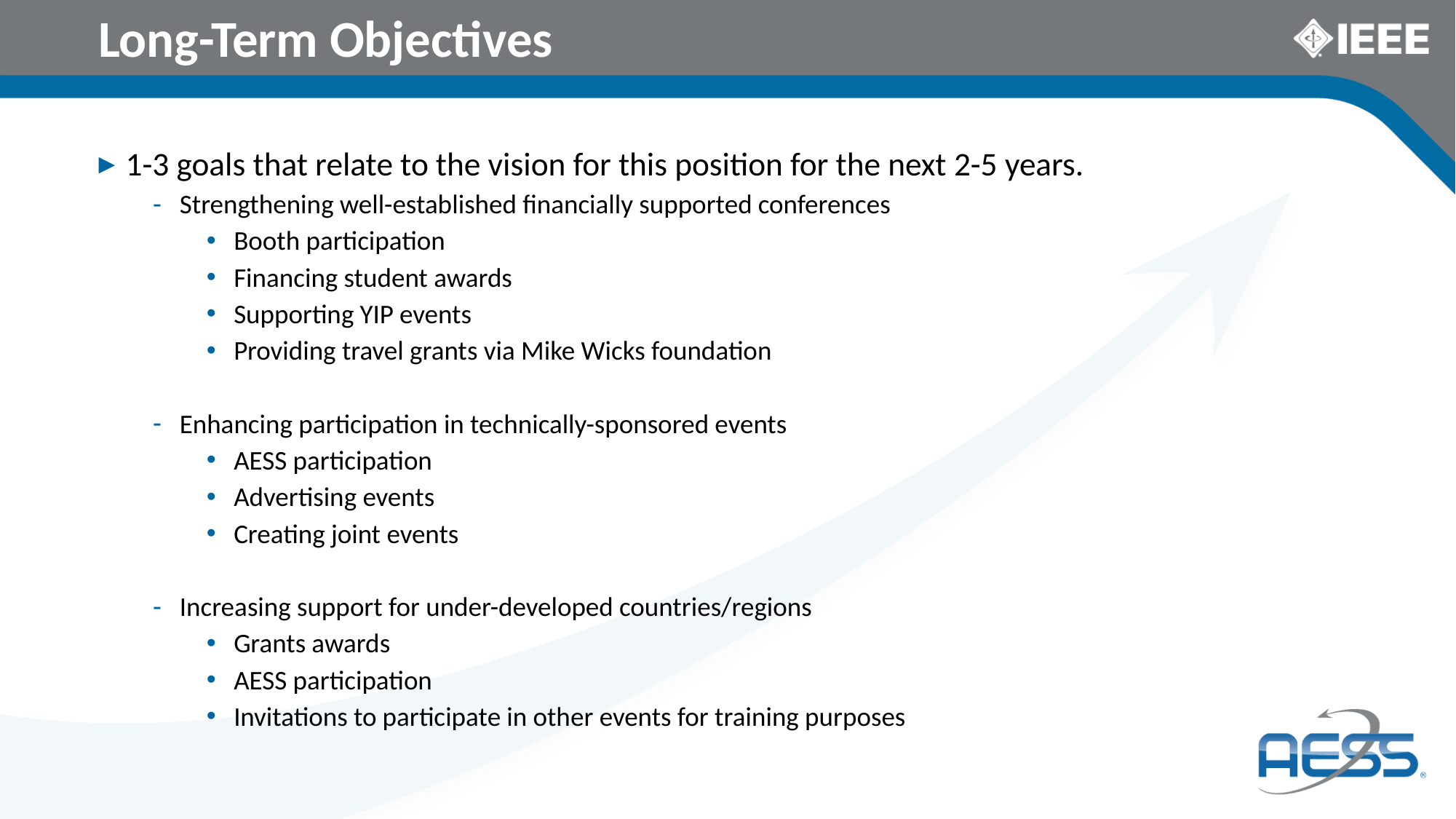

# Long-Term Objectives
1-3 goals that relate to the vision for this position for the next 2-5 years.
Strengthening well-established financially supported conferences
Booth participation
Financing student awards
Supporting YIP events
Providing travel grants via Mike Wicks foundation

Enhancing participation in technically-sponsored events
AESS participation
Advertising events
Creating joint events

Increasing support for under-developed countries/regions
Grants awards
AESS participation
Invitations to participate in other events for training purposes